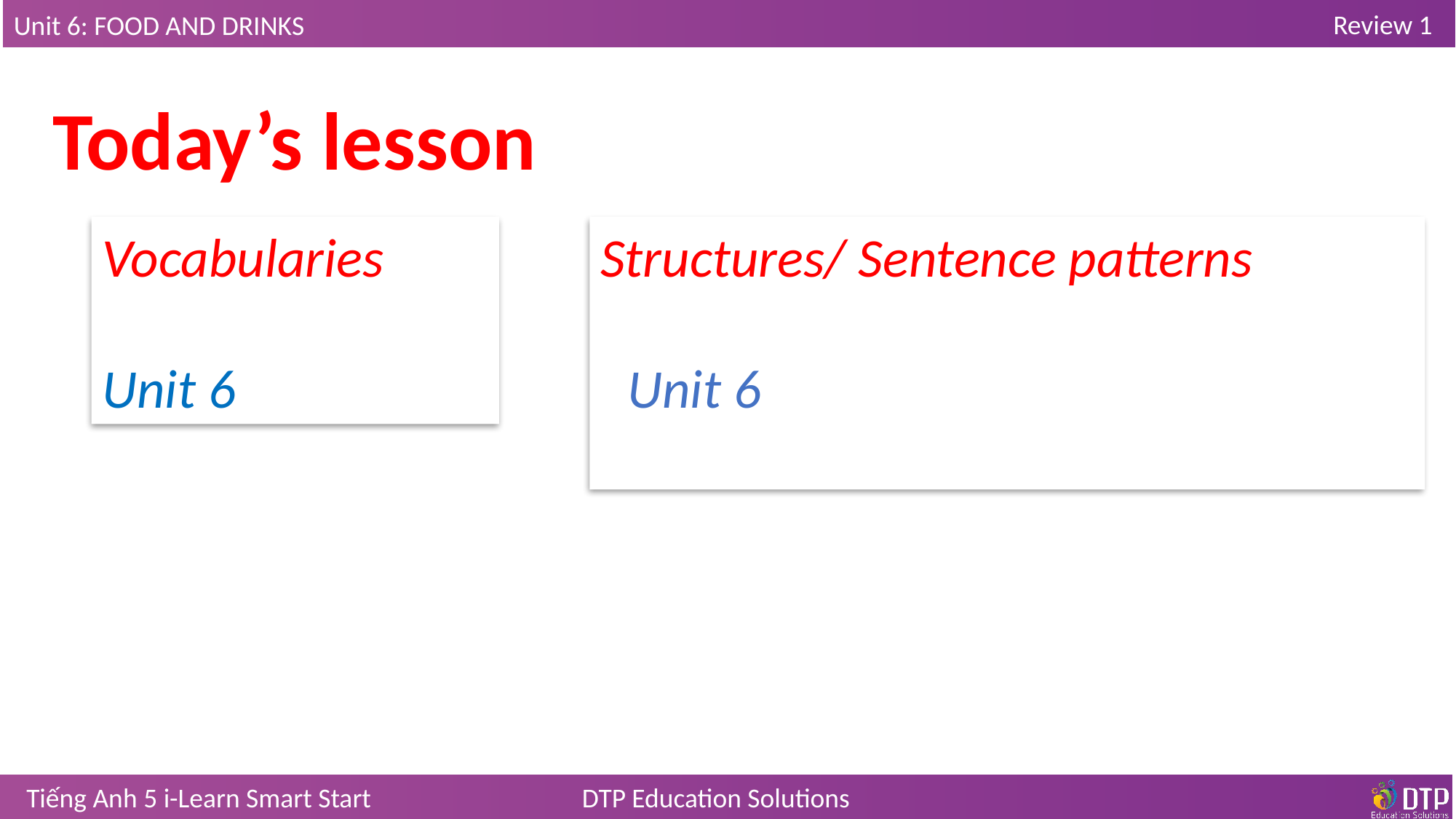

Today’s lesson
Vocabularies

Unit 6
Structures/ Sentence patterns

Unit 6